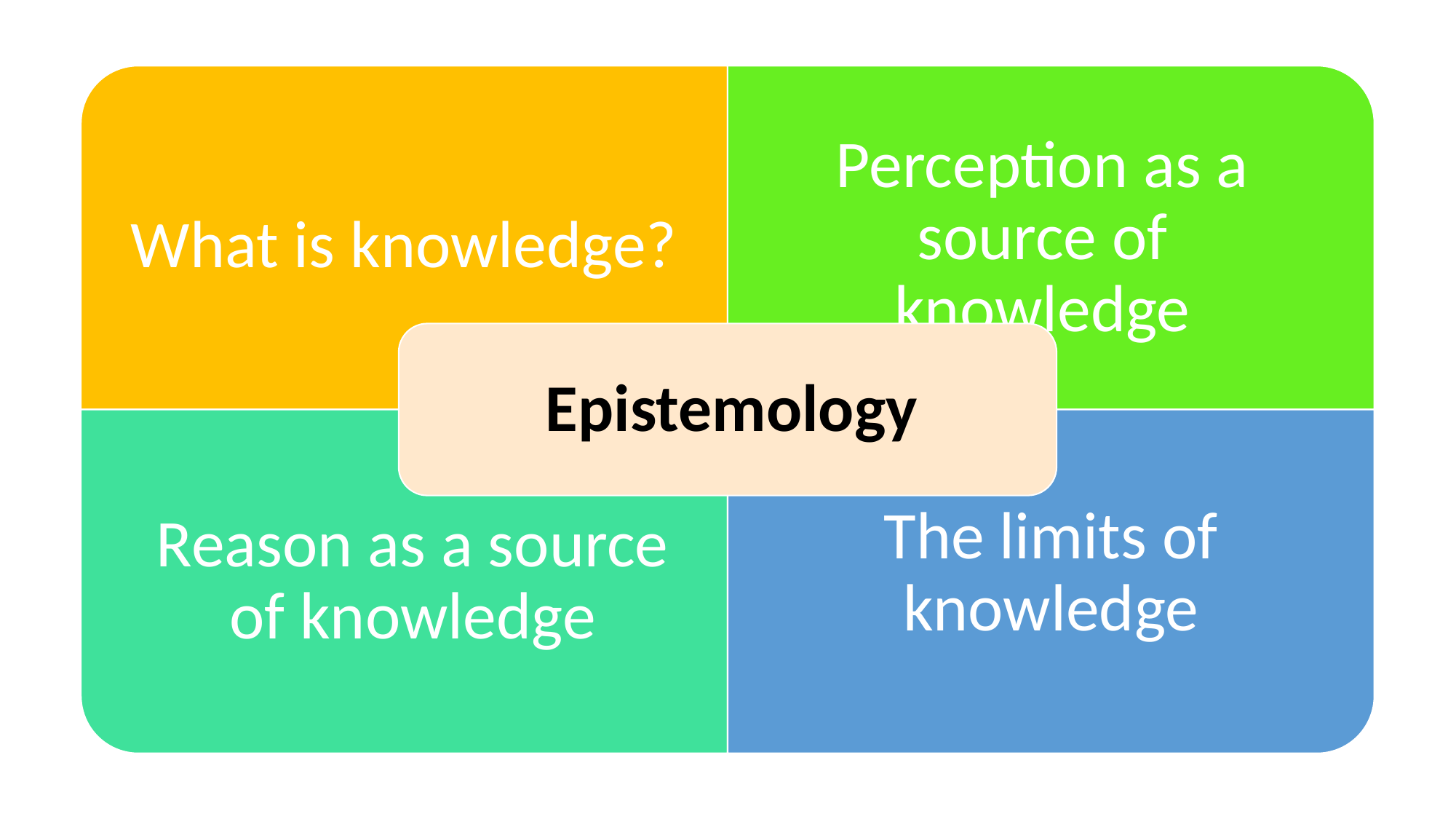

What is knowledge?
Perception as a source of knowledge
Reason as a source of knowledge
The limits of knowledge
Epistemology